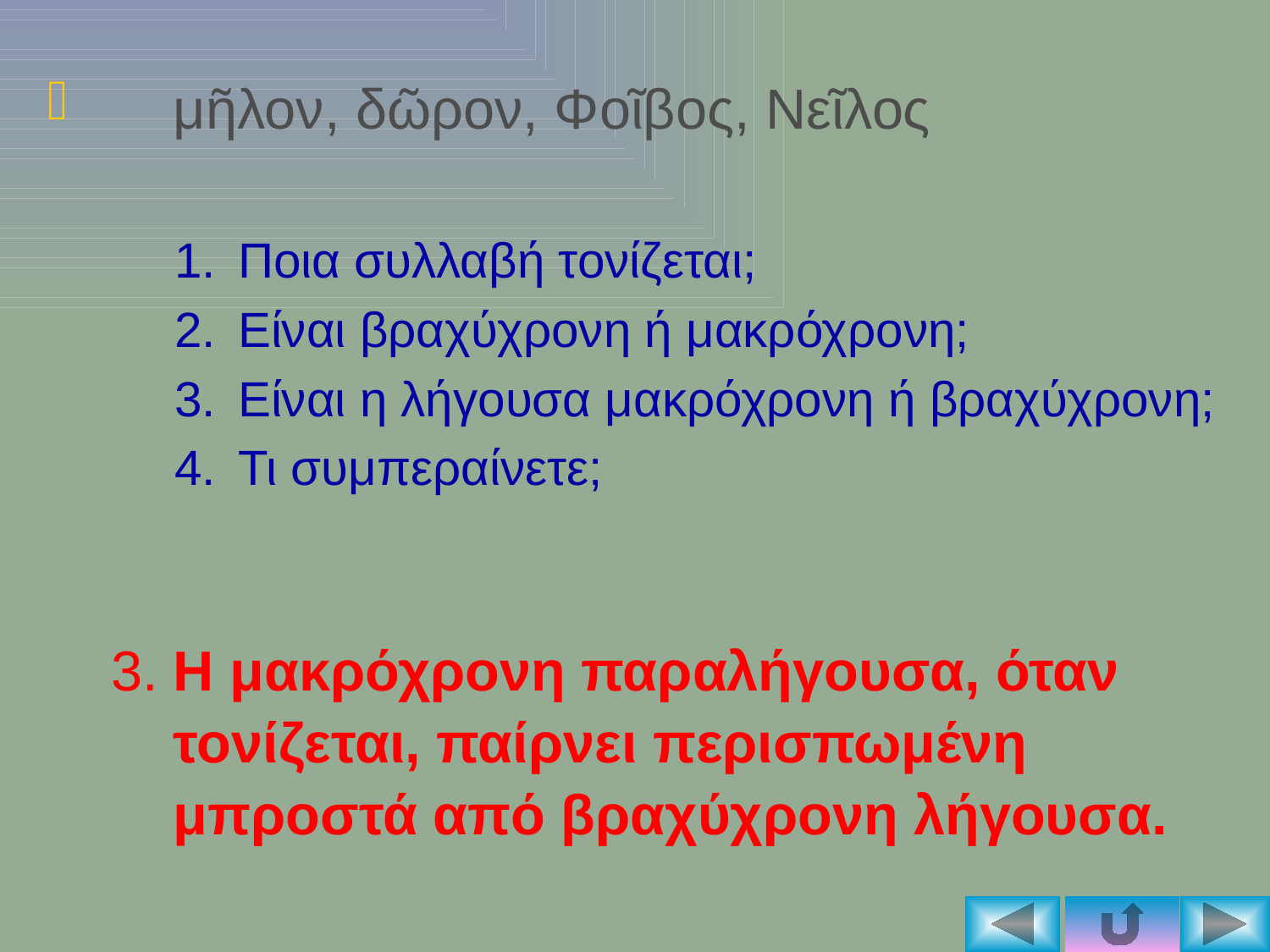

μῆλον, δῶρον, Φοῖβος, Νεῖλος

Ποια συλλαβή τονίζεται;
Είναι βραχύχρονη ή μακρόχρονη;
Είναι η λήγουσα μακρόχρονη ή βραχύχρονη;
Τι συμπεραίνετε;

3. Η μακρόχρονη παραλήγουσα, όταν
    τονίζεται, παίρνει περισπωμένη
    μπροστά από βραχύχρονη λήγουσα.